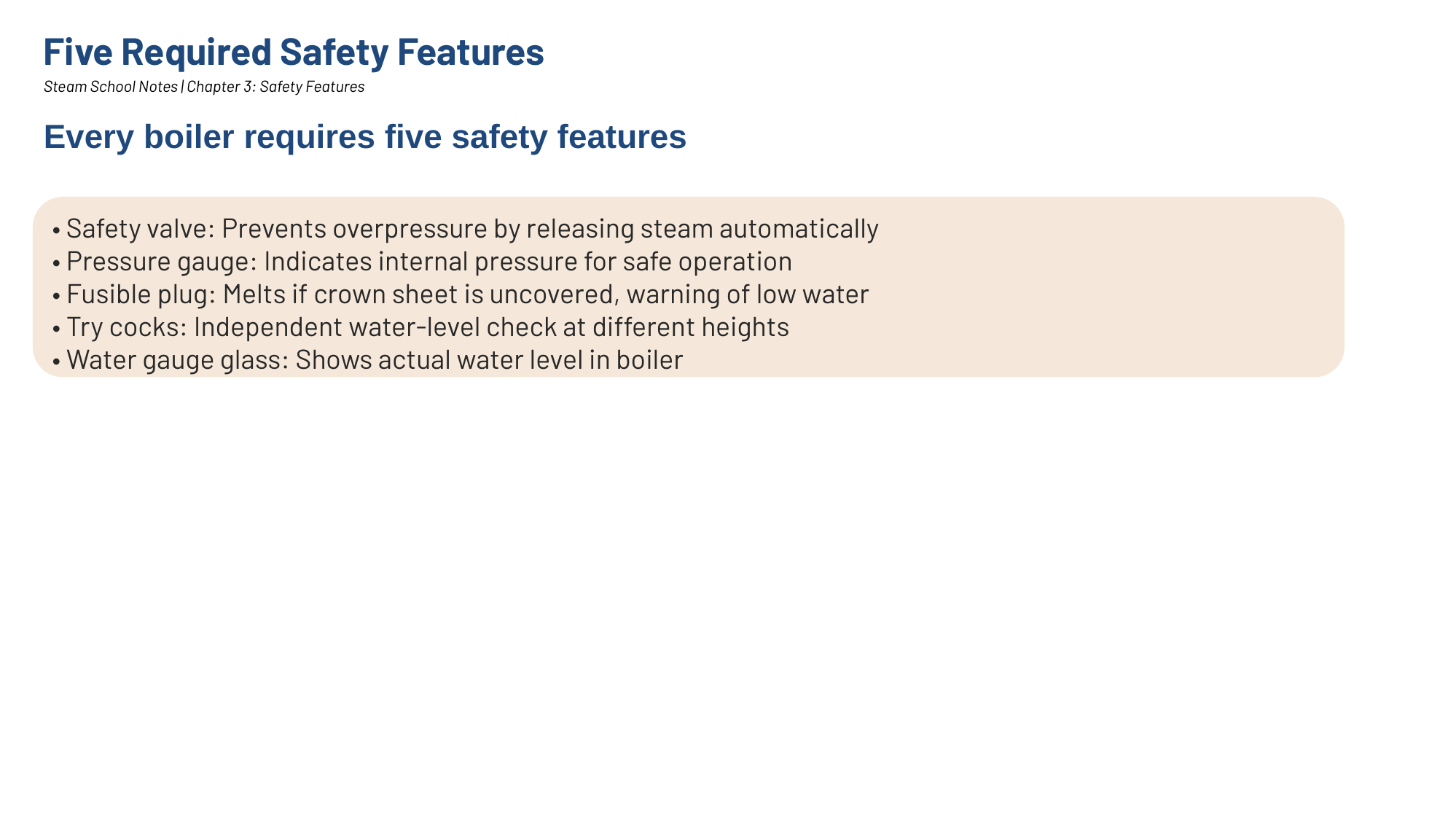

Five Required Safety Features
Steam School Notes | Chapter 3: Safety Features
Every boiler requires five safety features
• Safety valve: Prevents overpressure by releasing steam automatically
• Pressure gauge: Indicates internal pressure for safe operation
• Fusible plug: Melts if crown sheet is uncovered, warning of low water
• Try cocks: Independent water-level check at different heights
• Water gauge glass: Shows actual water level in boiler